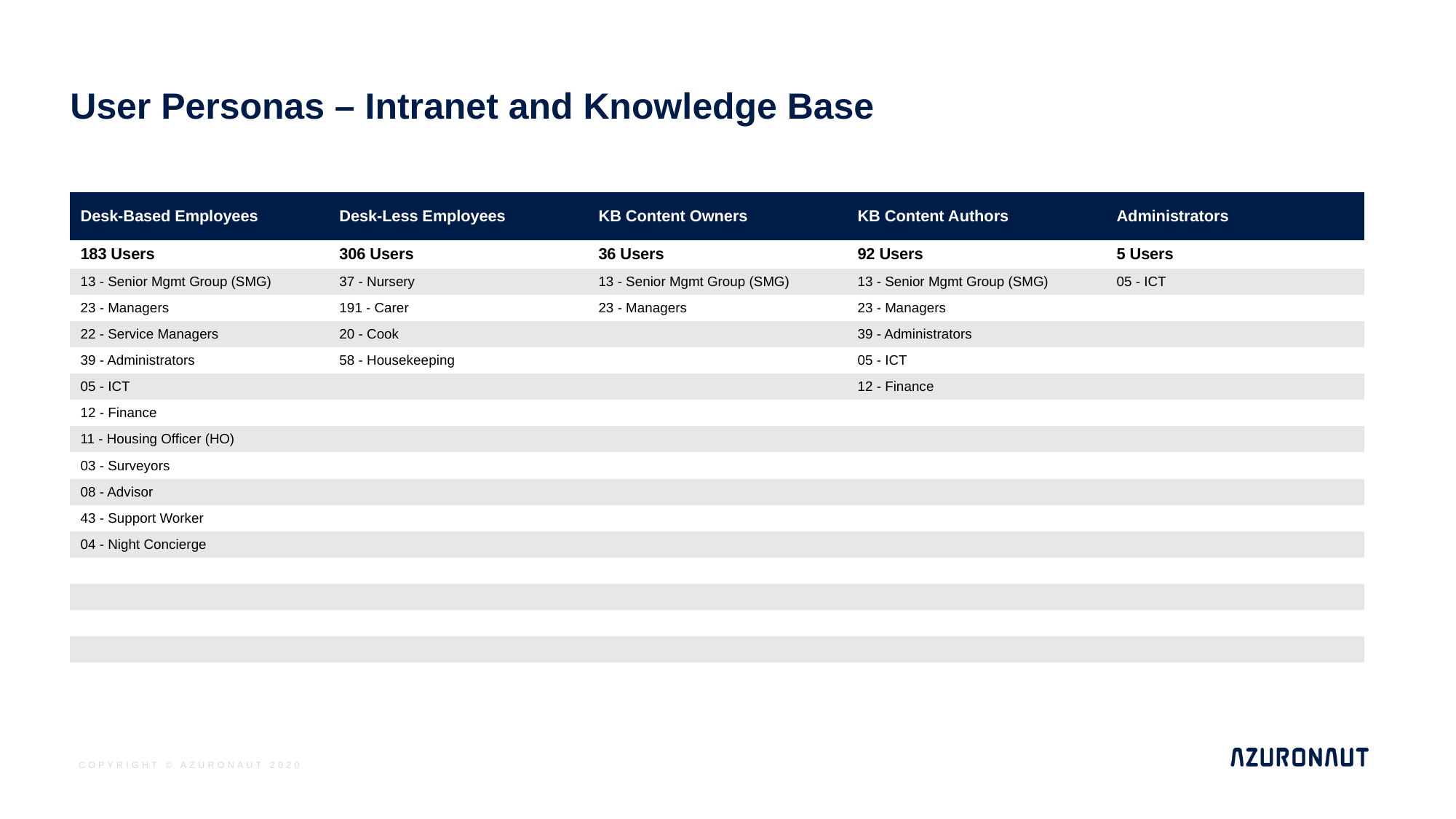

# User Personas – Intranet and Knowledge Base
| Desk-Based Employees | Desk-Less Employees | KB Content Owners | KB Content Authors | Administrators |
| --- | --- | --- | --- | --- |
| 183 Users | 306 Users | 36 Users | 92 Users | 5 Users |
| 13 - Senior Mgmt Group (SMG) | 37 - Nursery | 13 - Senior Mgmt Group (SMG) | 13 - Senior Mgmt Group (SMG) | 05 - ICT |
| 23 - Managers | 191 - Carer | 23 - Managers | 23 - Managers |  |
| 22 - Service Managers | 20 - Cook |  | 39 - Administrators |  |
| 39 - Administrators | 58 - Housekeeping |  | 05 - ICT |  |
| 05 - ICT |  |  | 12 - Finance |  |
| 12 - Finance |  |  |  |  |
| 11 - Housing Officer (HO) |  |  |  |  |
| 03 - Surveyors |  |  |  |  |
| 08 - Advisor |  |  |  |  |
| 43 - Support Worker |  |  |  |  |
| 04 - Night Concierge |  |  |  |  |
|  |  |  |  |  |
|  |  |  |  |  |
|  |  |  |  |  |
|  |  |  |  |  |